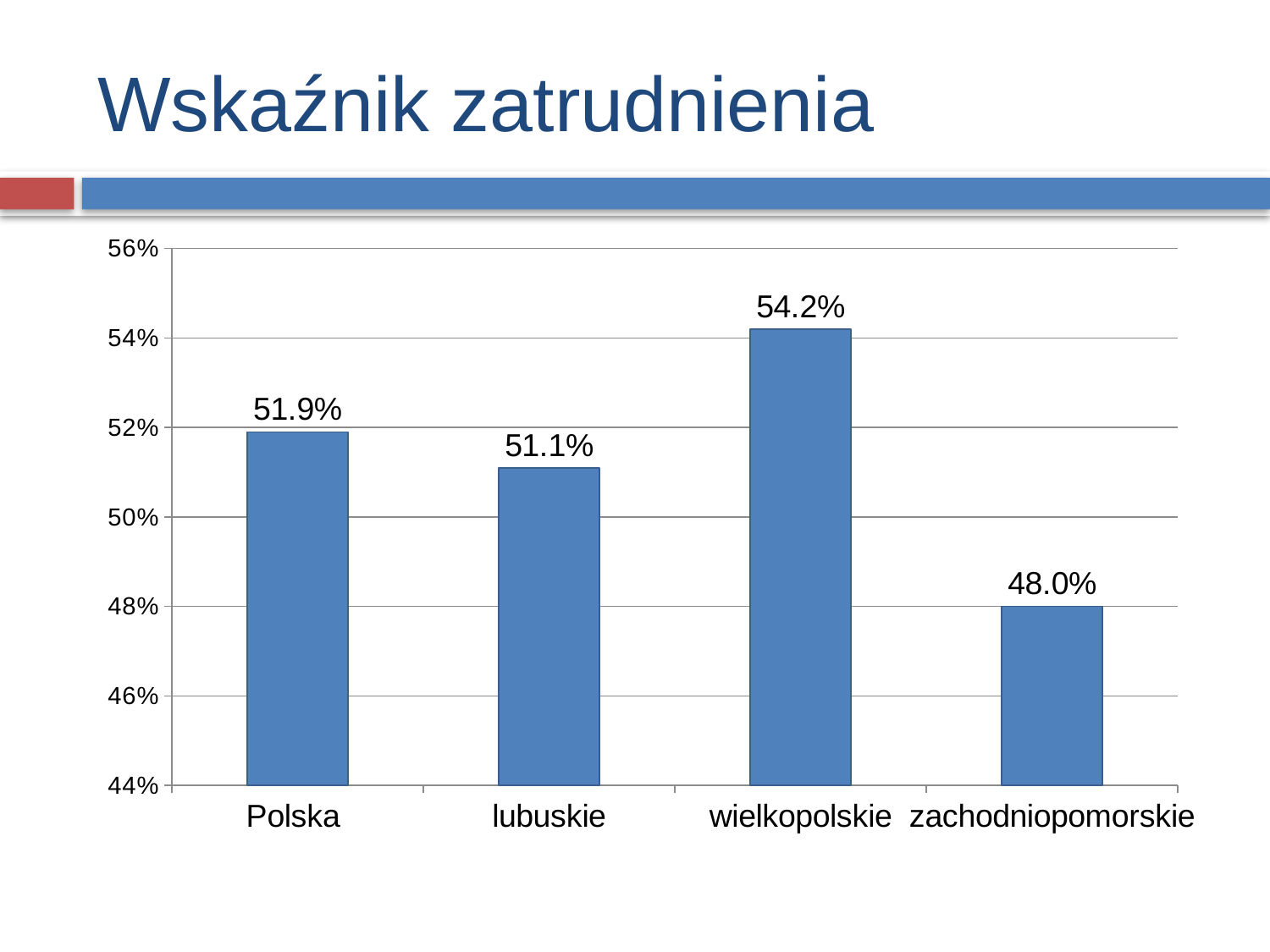

# Wskaźnik zatrudnienia

### Chart

| Category |  |
|---|---|
| Polska  | 0.519 |
| lubuskie | 0.511 |
| wielkopolskie | 0.542 |
| zachodniopomorskie | 0.48000000000000004 |